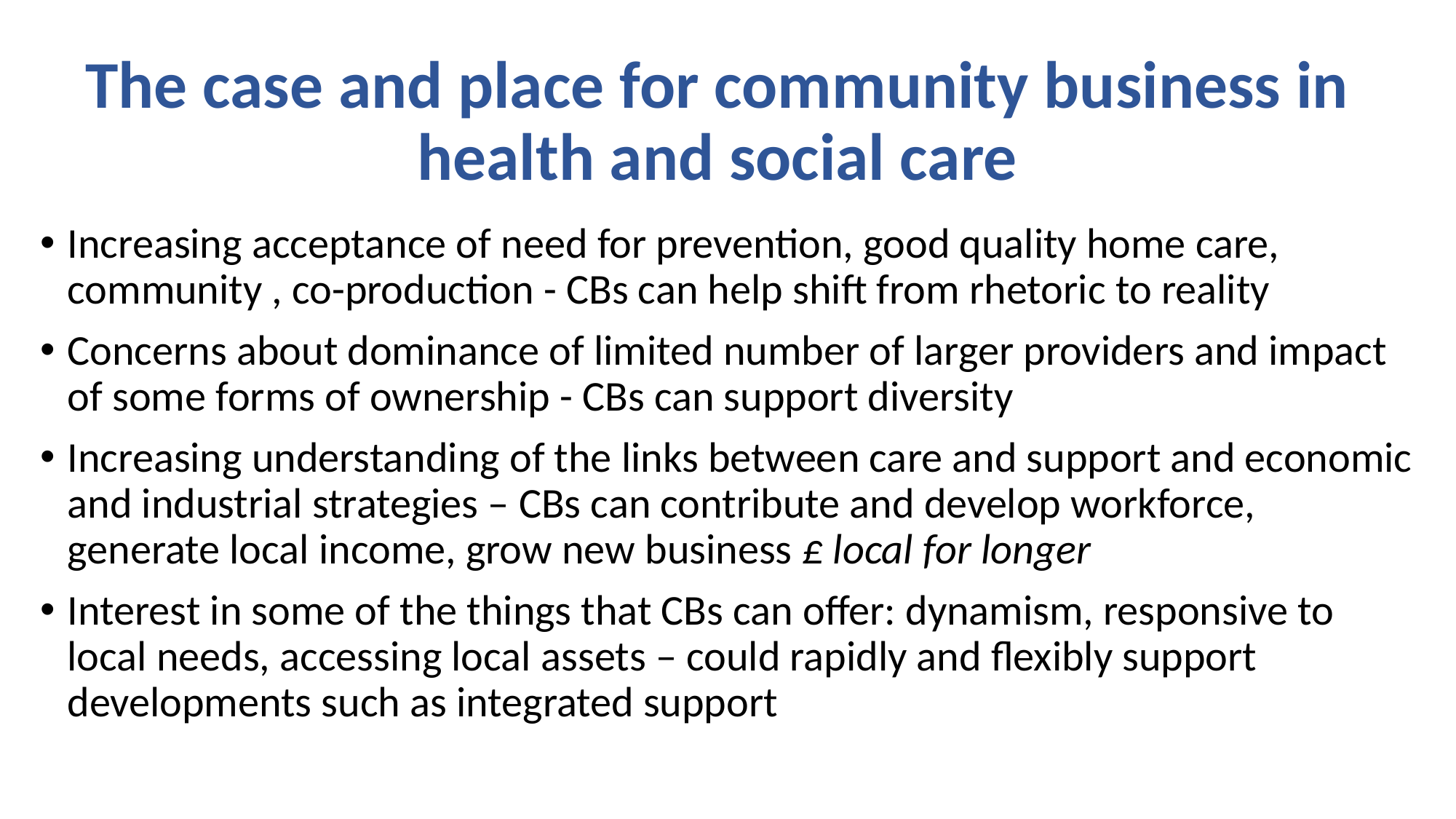

# The case and place for community business in health and social care
Increasing acceptance of need for prevention, good quality home care, community , co-production - CBs can help shift from rhetoric to reality
Concerns about dominance of limited number of larger providers and impact of some forms of ownership - CBs can support diversity
Increasing understanding of the links between care and support and economic and industrial strategies – CBs can contribute and develop workforce, generate local income, grow new business £ local for longer
Interest in some of the things that CBs can offer: dynamism, responsive to local needs, accessing local assets – could rapidly and flexibly support developments such as integrated support